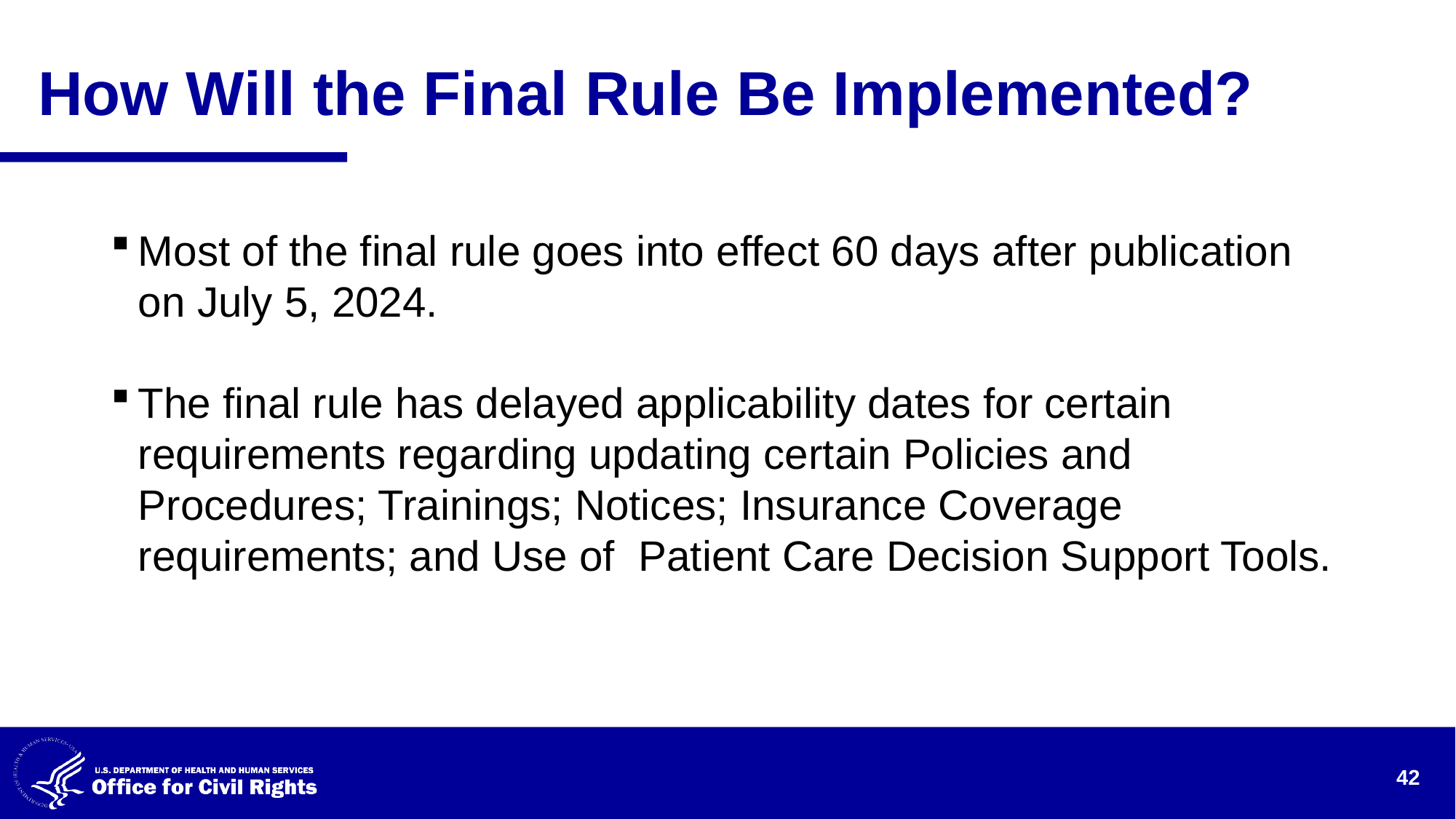

# How Will the Final Rule Be Implemented?
Most of the final rule goes into effect 60 days after publication on July 5, 2024.

The final rule has delayed applicability dates for certain requirements regarding updating certain Policies and Procedures; Trainings; Notices; Insurance Coverage requirements; and Use of  Patient Care Decision Support Tools.